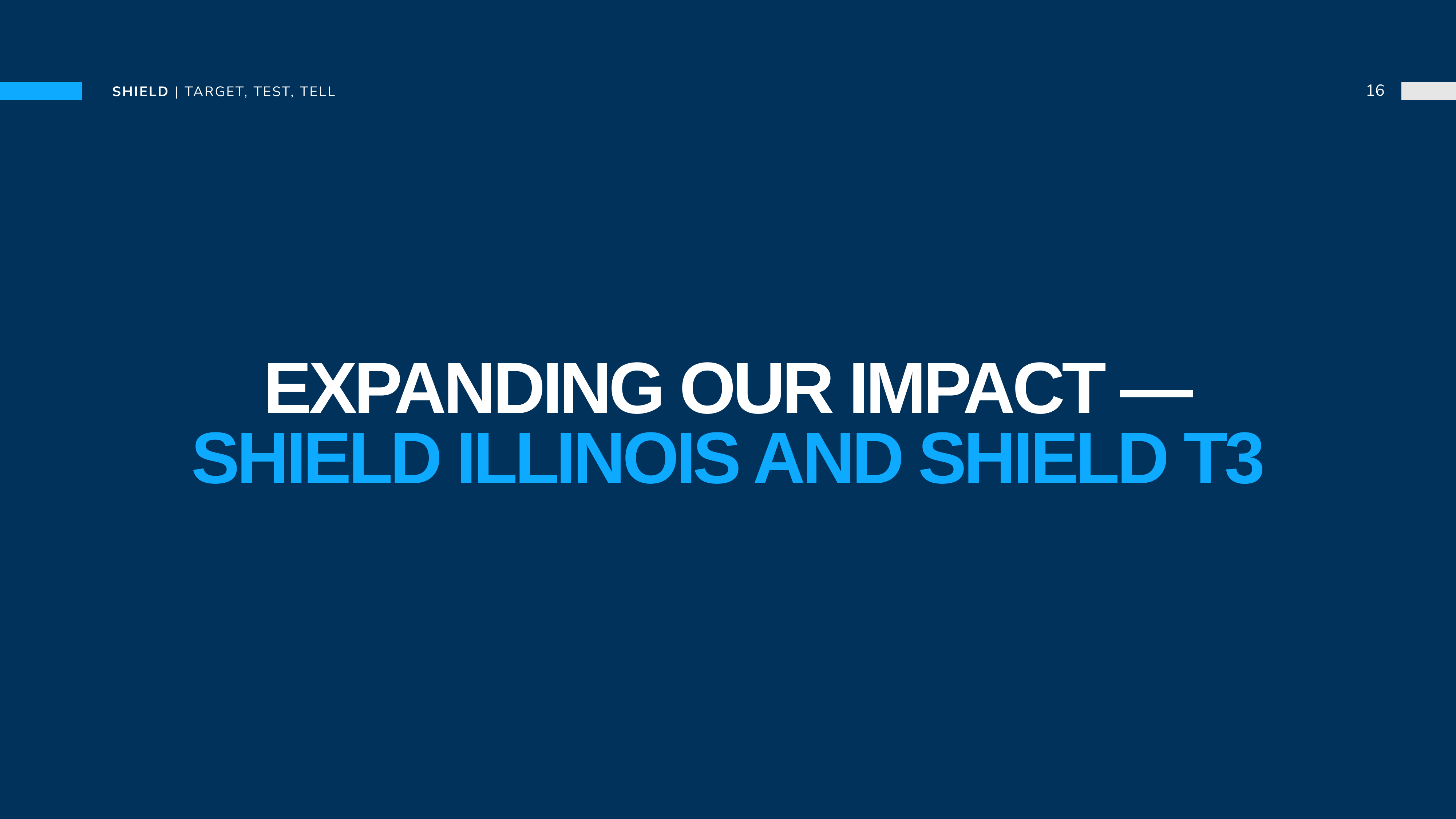

shield | target, test, tell
16
# Expanding our impact — shield Illinois and shield t3